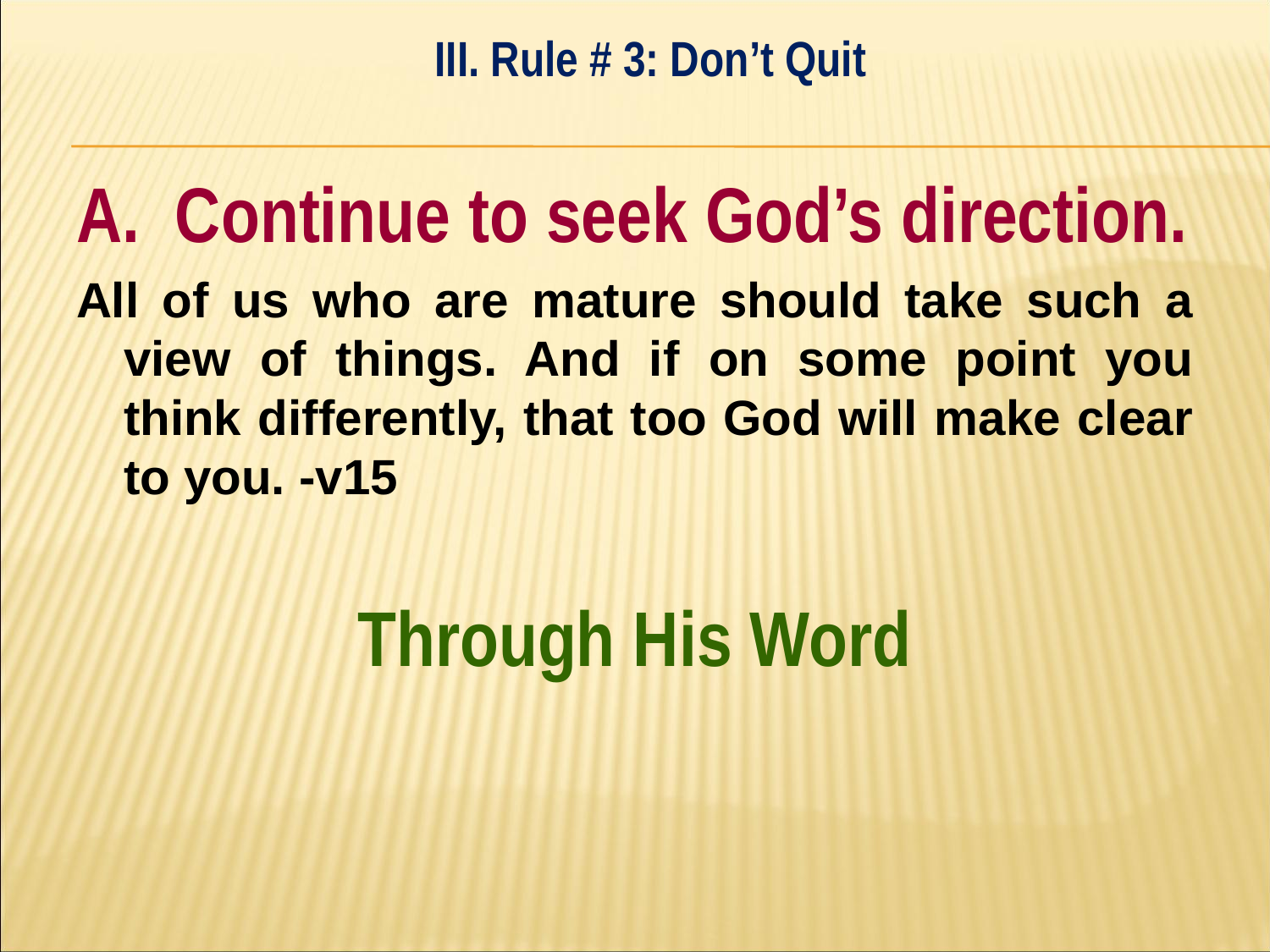

III. Rule # 3: Don’t Quit
#
A.  Continue to seek God’s direction.
All of us who are mature should take such a view of things. And if on some point you think differently, that too God will make clear to you. -v15

Through His Word